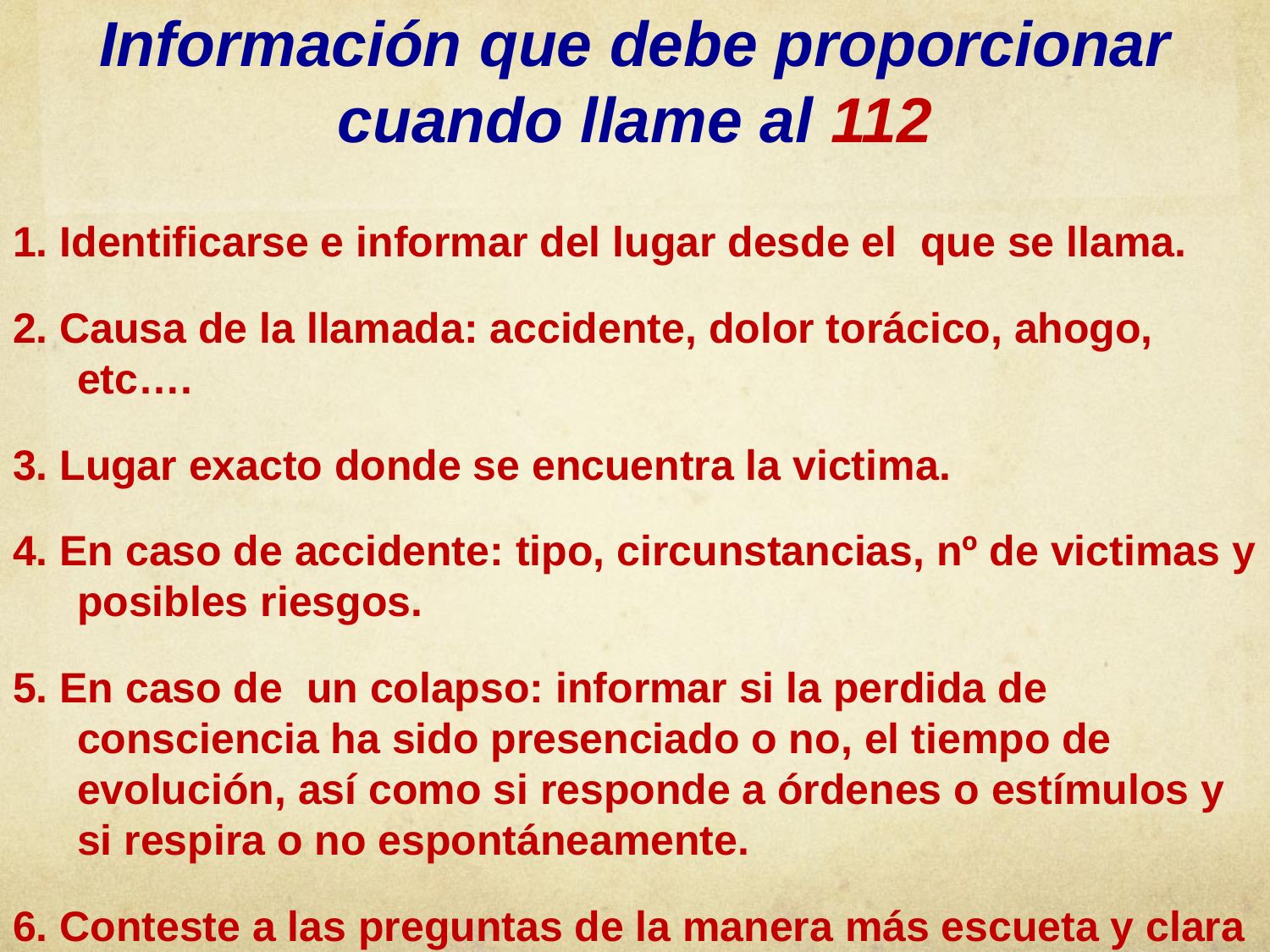

# Información que debe proporcionar cuando llame al 112
1. Identificarse e informar del lugar desde el  que se llama.
2. Causa de la llamada: accidente, dolor torácico, ahogo, etc….
3. Lugar exacto donde se encuentra la victima.
4. En caso de accidente: tipo, circunstancias, nº de victimas y posibles riesgos.
5. En caso de  un colapso: informar si la perdida de consciencia ha sido presenciado o no, el tiempo de evolución, así como si responde a órdenes o estímulos y si respira o no espontáneamente.
6. Conteste a las preguntas de la manera más escueta y clara posible.
7. Cuelgue siempre en último lugar.